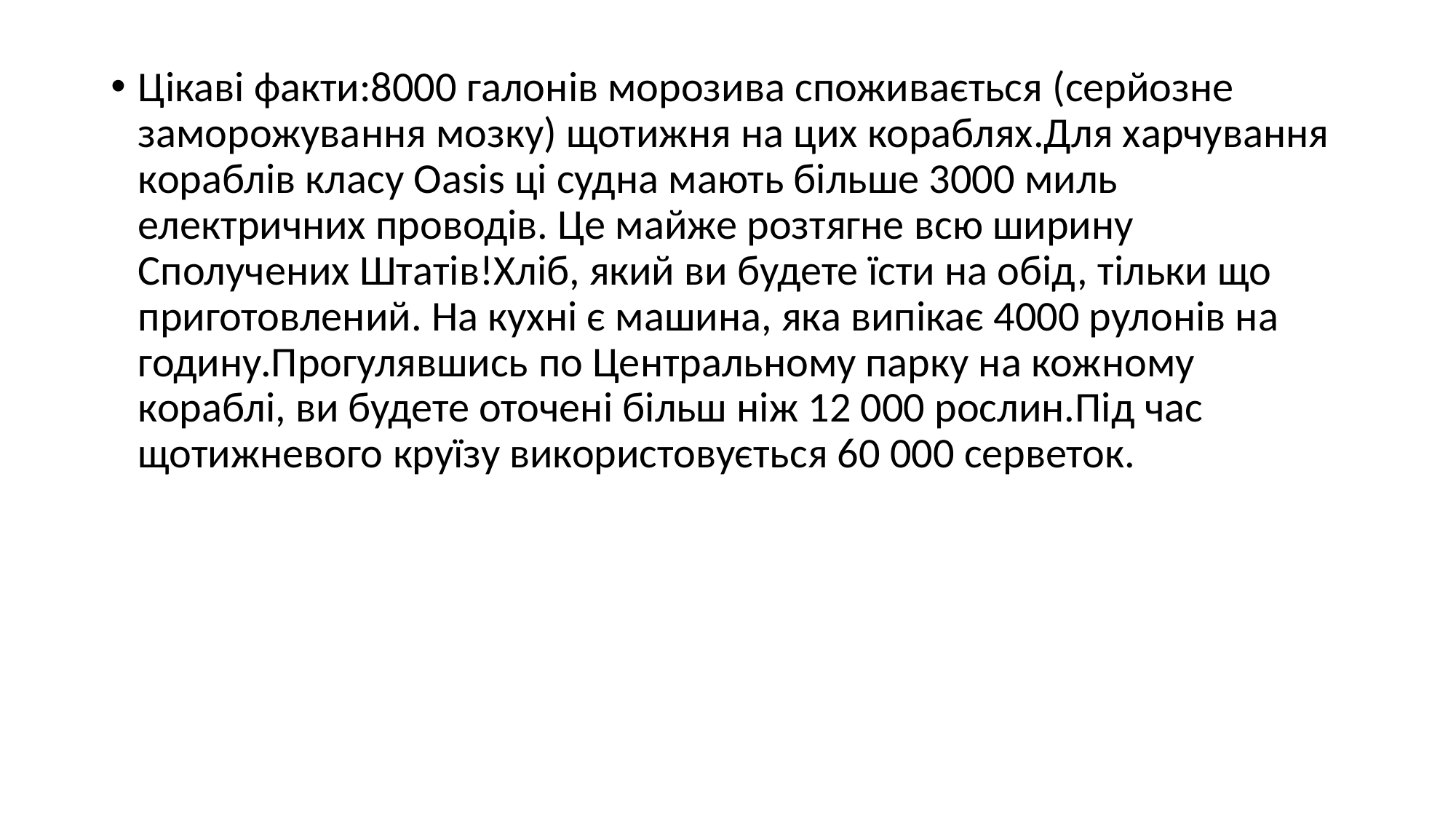

Цікаві факти:8000 галонів морозива споживається (серйозне заморожування мозку) щотижня на цих кораблях.Для харчування кораблів класу Oasis ці судна мають більше 3000 миль електричних проводів. Це майже розтягне всю ширину Сполучених Штатів!Хліб, який ви будете їсти на обід, тільки що приготовлений. На кухні є машина, яка випікає 4000 рулонів на годину.Прогулявшись по Центральному парку на кожному кораблі, ви будете оточені більш ніж 12 000 рослин.Під час щотижневого круїзу використовується 60 000 серветок.